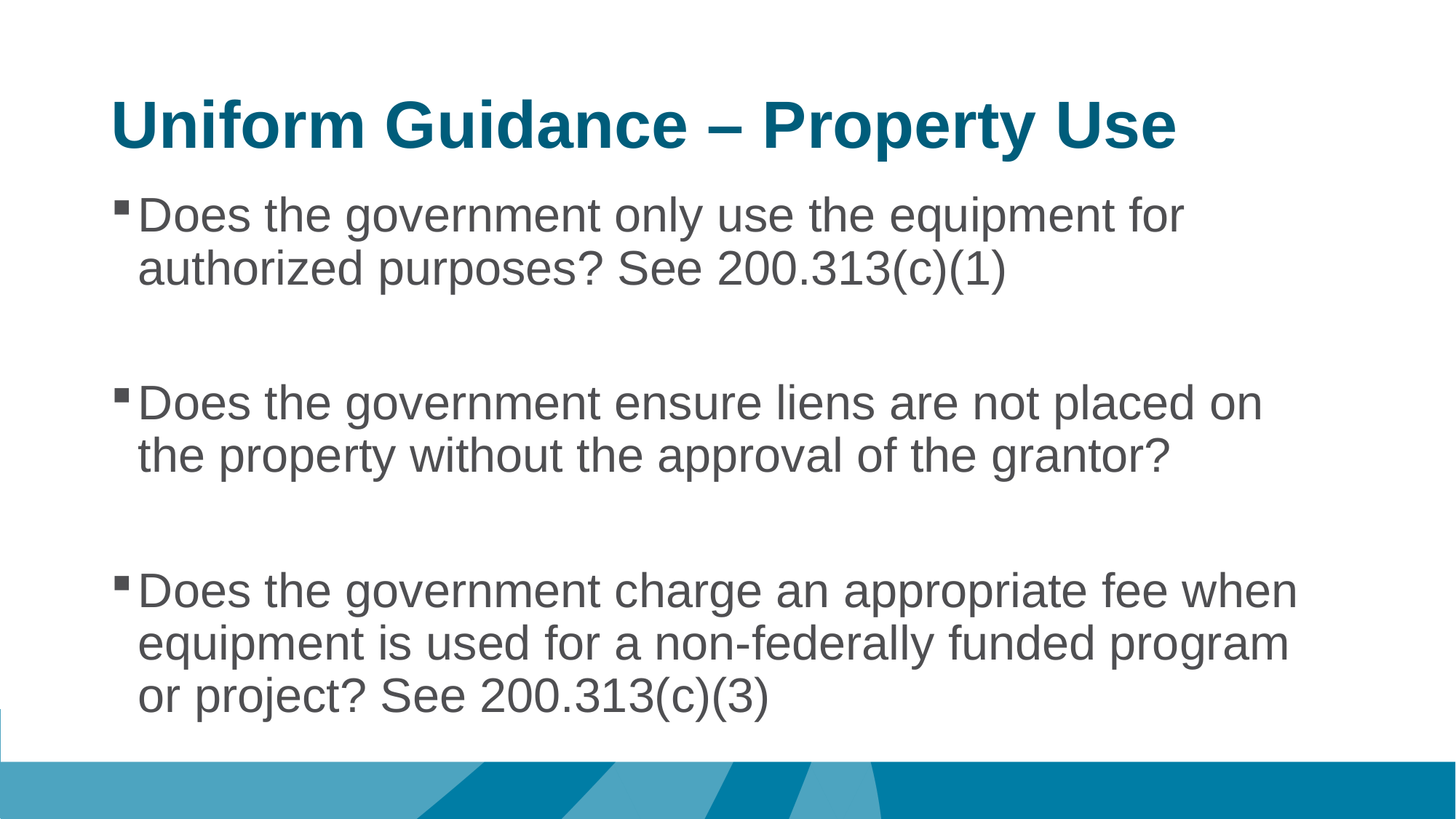

# Uniform Guidance – Property Use
Does the government only use the equipment for authorized purposes? See 200.313(c)(1)

Does the government ensure liens are not placed on the property without the approval of the grantor?

Does the government charge an appropriate fee when equipment is used for a non-federally funded program or project? See 200.313(c)(3)